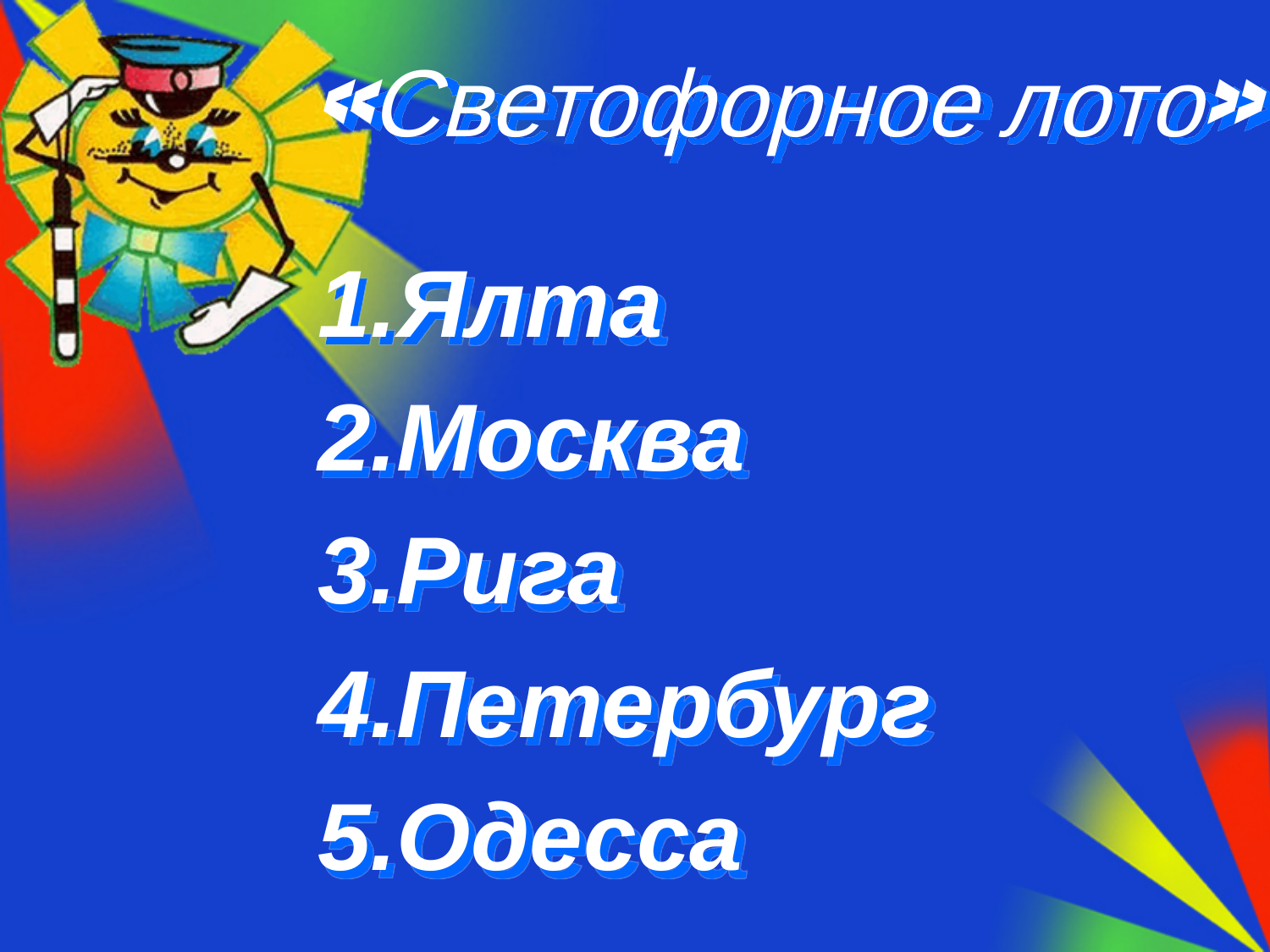

# «Светофорное лото»
1.Ялта
2.Москва
3.Рига
4.Петербург
5.Одесса